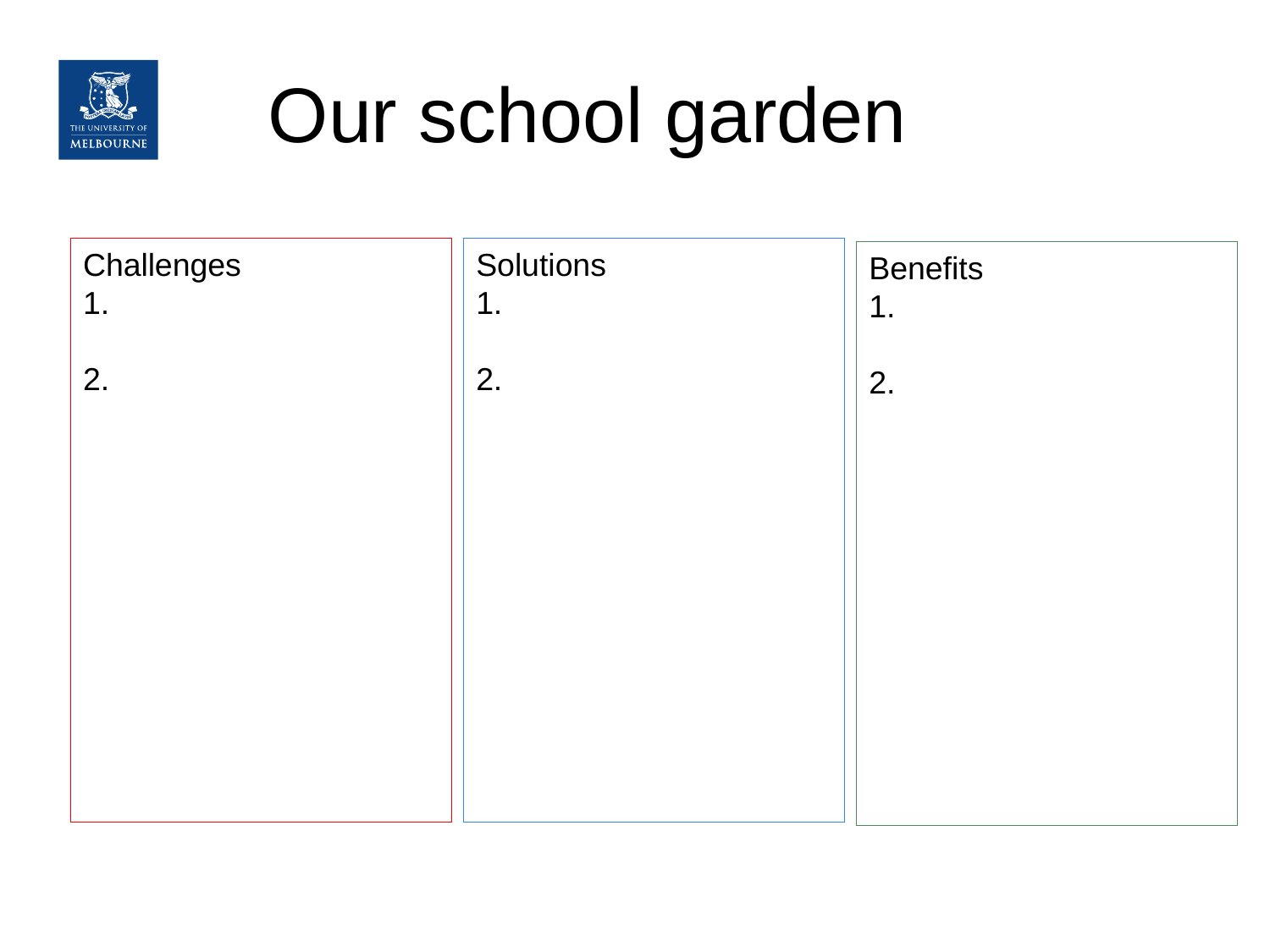

# Our school garden
Solutions
1.

2.

Challenges
1.

2.

Benefits
1.

2.